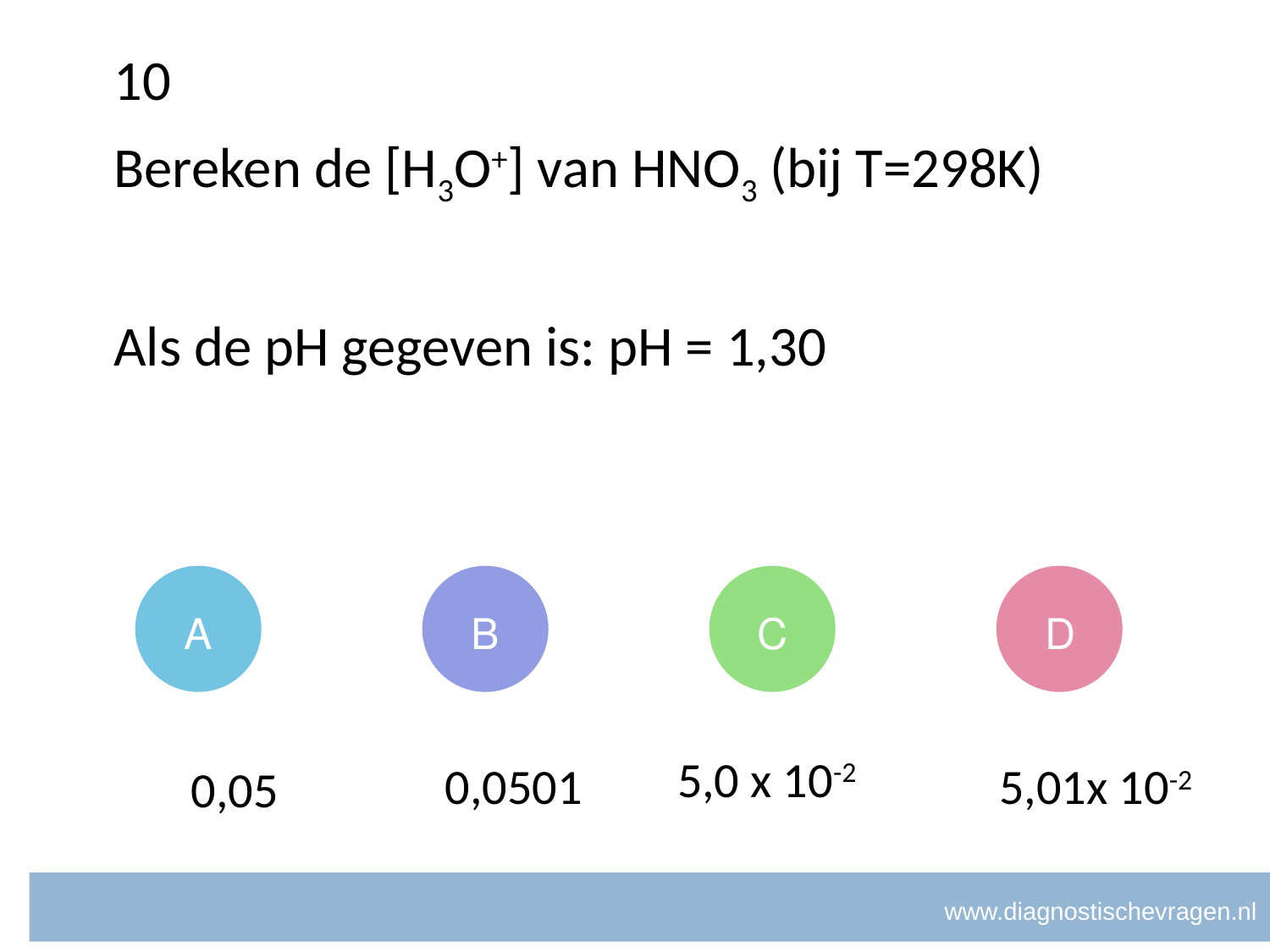

# 10
Bereken de [H3O+] van HNO3 (bij T=298K)

Als de pH gegeven is: pH = 1,30
B

A

B

C

D
5,0 x 10-2
0,0501
5,01x 10-2
0,05

www.diagnostischevragen.nl